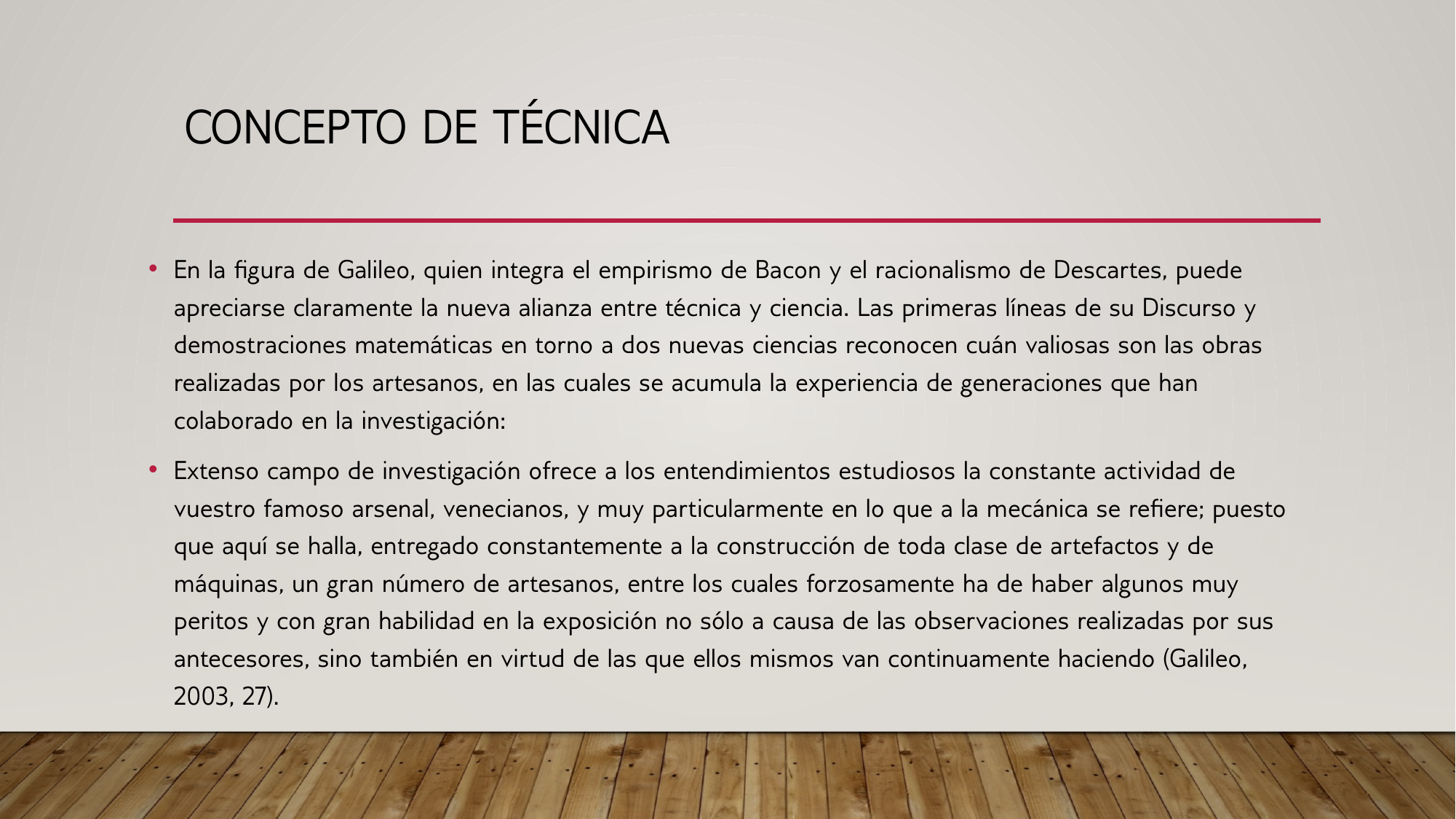

# Concepto de técnica
En la ﬁgura de Galileo, quien integra el empirismo de Bacon y el racionalismo de Descartes, puede apreciarse claramente la nueva alianza entre técnica y ciencia. Las primeras líneas de su Discurso y demostraciones matemáticas en torno a dos nuevas ciencias reconocen cuán valiosas son las obras realizadas por los artesanos, en las cuales se acumula la experiencia de generaciones que han colaborado en la investigación:
Extenso campo de investigación ofrece a los entendimientos estudiosos la constante actividad de vuestro famoso arsenal, venecianos, y muy particularmente en lo que a la mecánica se reﬁere; puesto que aquí se halla, entregado constantemente a la construcción de toda clase de artefactos y de máquinas, un gran número de artesanos, entre los cuales forzosamente ha de haber algunos muy peritos y con gran habilidad en la exposición no sólo a causa de las observaciones realizadas por sus antecesores, sino también en virtud de las que ellos mismos van continuamente haciendo (Galileo, 2003, 27).